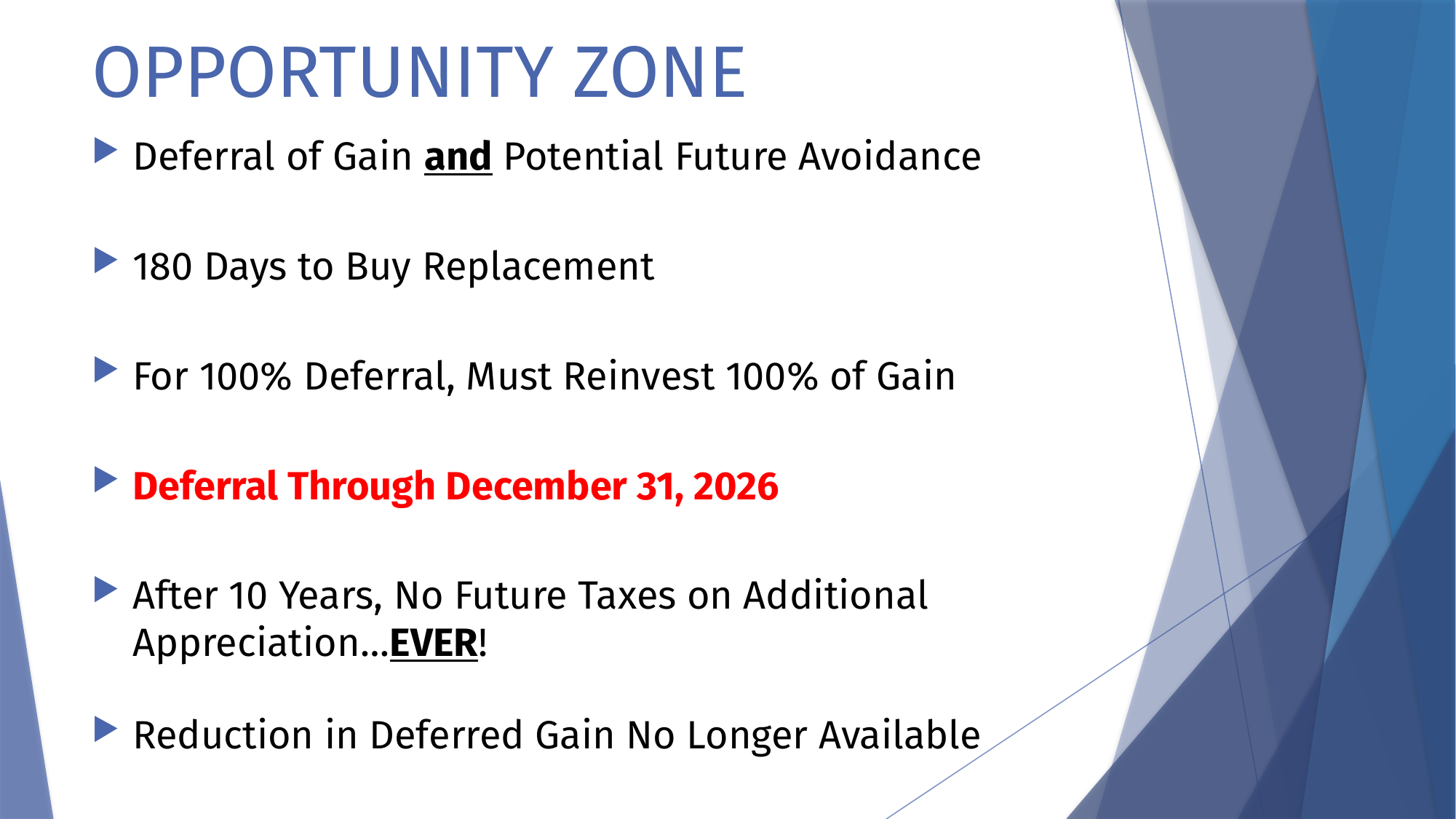

# Opportunity Zone
Deferral of Gain and Potential Future Avoidance
180 Days to Buy Replacement
For 100% Deferral, Must Reinvest 100% of Gain
Deferral Through December 31, 2026
After 10 Years, No Future Taxes on Additional Appreciation…EVER!

Reduction in Deferred Gain No Longer Available